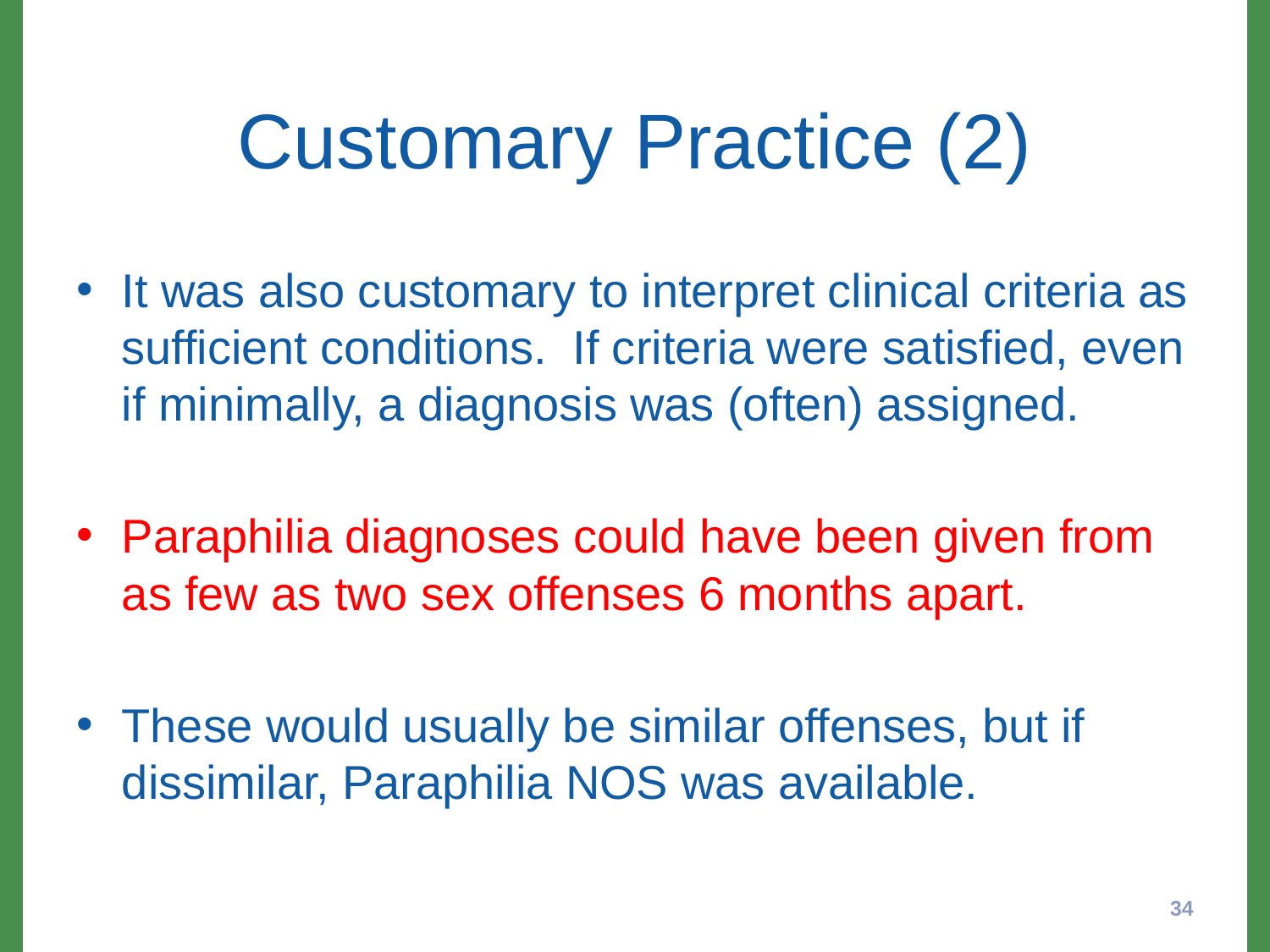

# Customary Practice (2)
It was also customary to interpret clinical criteria as sufficient conditions.  If criteria were satisfied, even if minimally, a diagnosis was (often) assigned.

Paraphilia diagnoses could have been given from as few as two sex offenses 6 months apart.

These would usually be similar offenses, but if dissimilar, Paraphilia NOS was available.

34